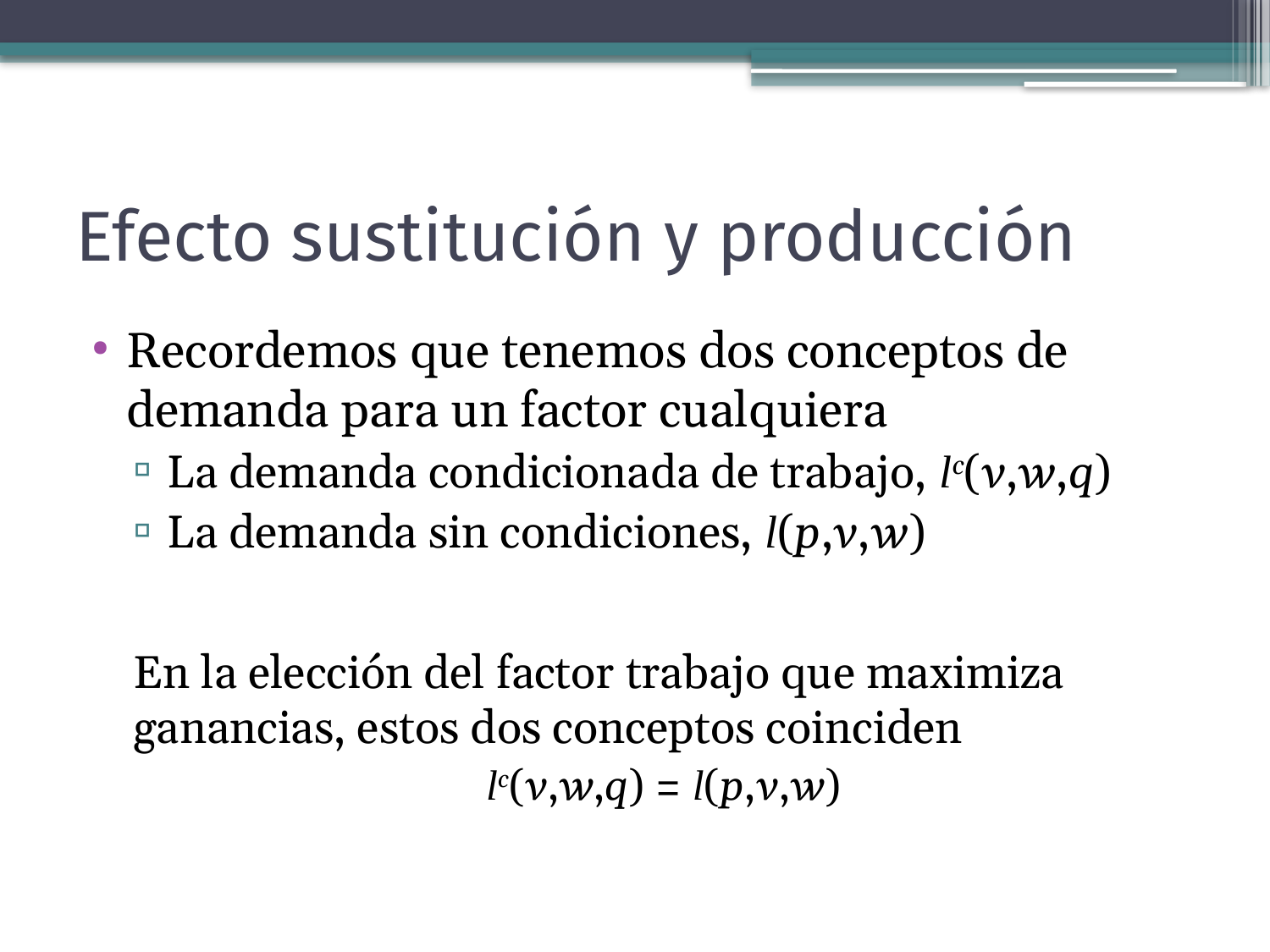

# Efecto sustitución y producción
Recordemos que tenemos dos conceptos de demanda para un factor cualquiera
La demanda condicionada de trabajo, lc(v,w,q)
La demanda sin condiciones, l(p,v,w)

En la elección del factor trabajo que maximiza ganancias, estos dos conceptos coinciden
lc(v,w,q) = l(p,v,w)